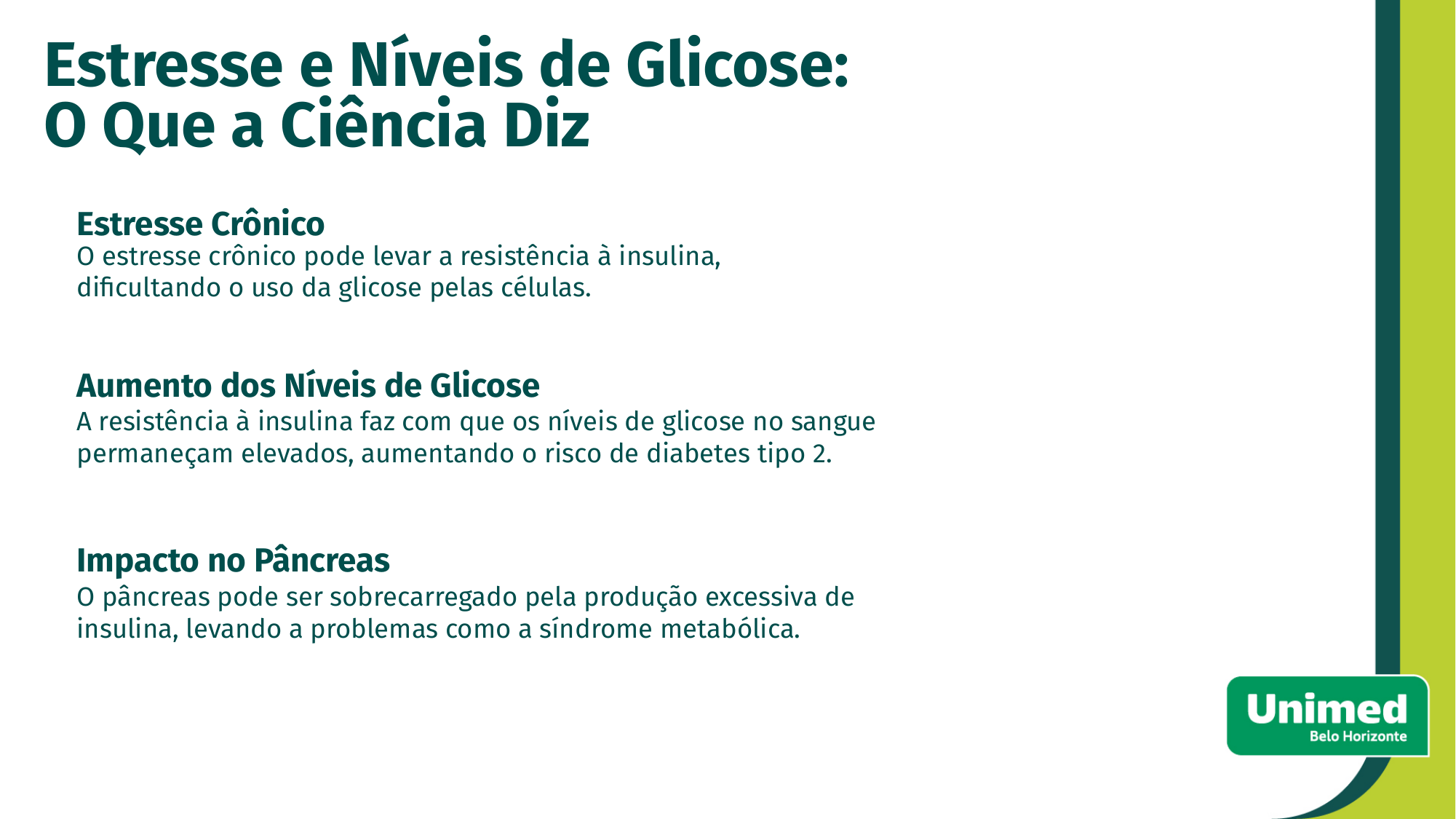

Estresse e Níveis de Glicose: O Que a Ciência Diz
Estresse Crônico
O estresse crônico pode levar a resistência à insulina, dificultando o uso da glicose pelas células.
Aumento dos Níveis de Glicose
A resistência à insulina faz com que os níveis de glicose no sangue permaneçam elevados, aumentando o risco de diabetes tipo 2.
Impacto no Pâncreas
O pâncreas pode ser sobrecarregado pela produção excessiva de insulina, levando a problemas como a síndrome metabólica.